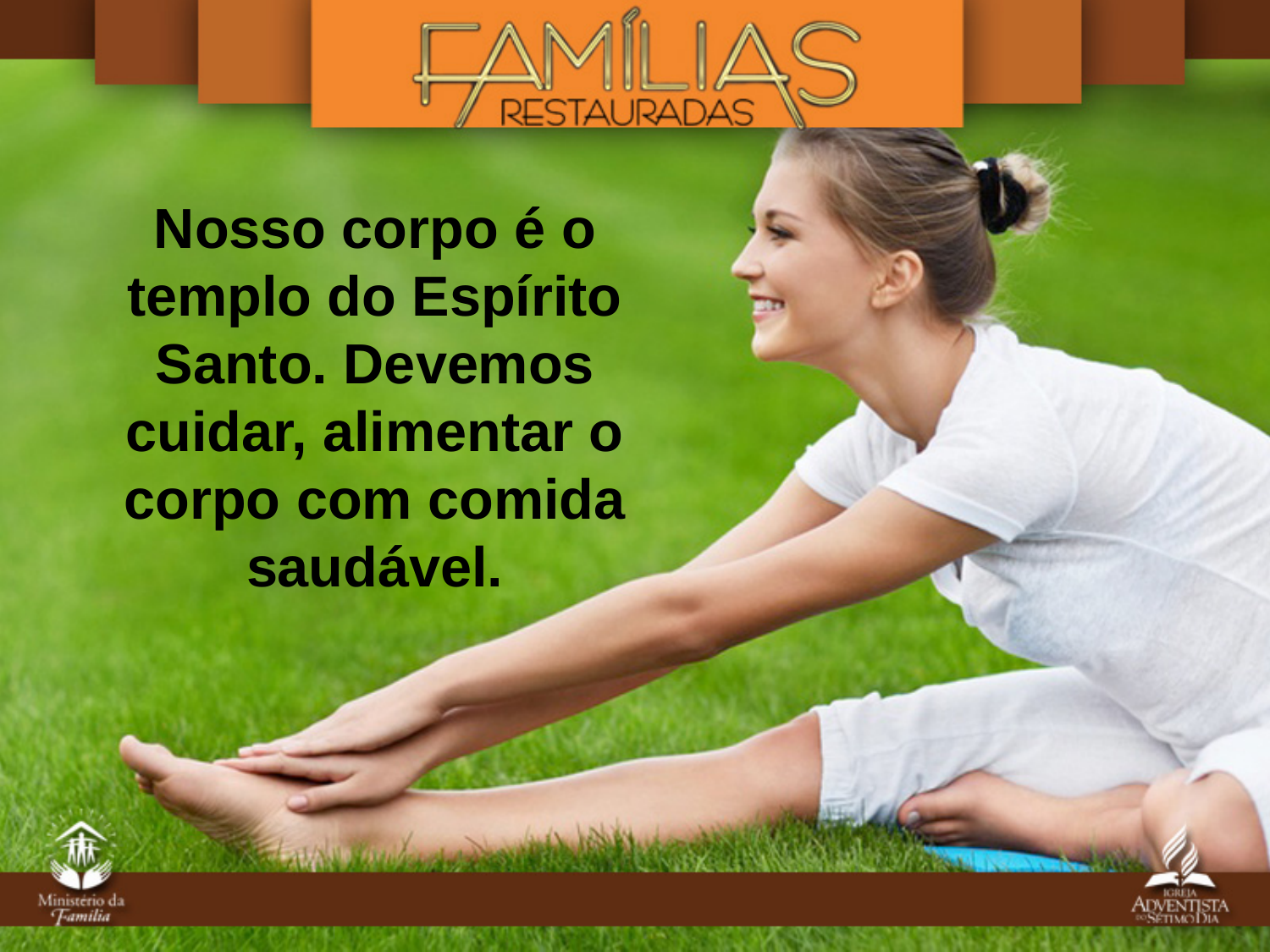

Nosso corpo é o templo do Espírito Santo. Devemos cuidar, alimentar o corpo com comida
saudável.